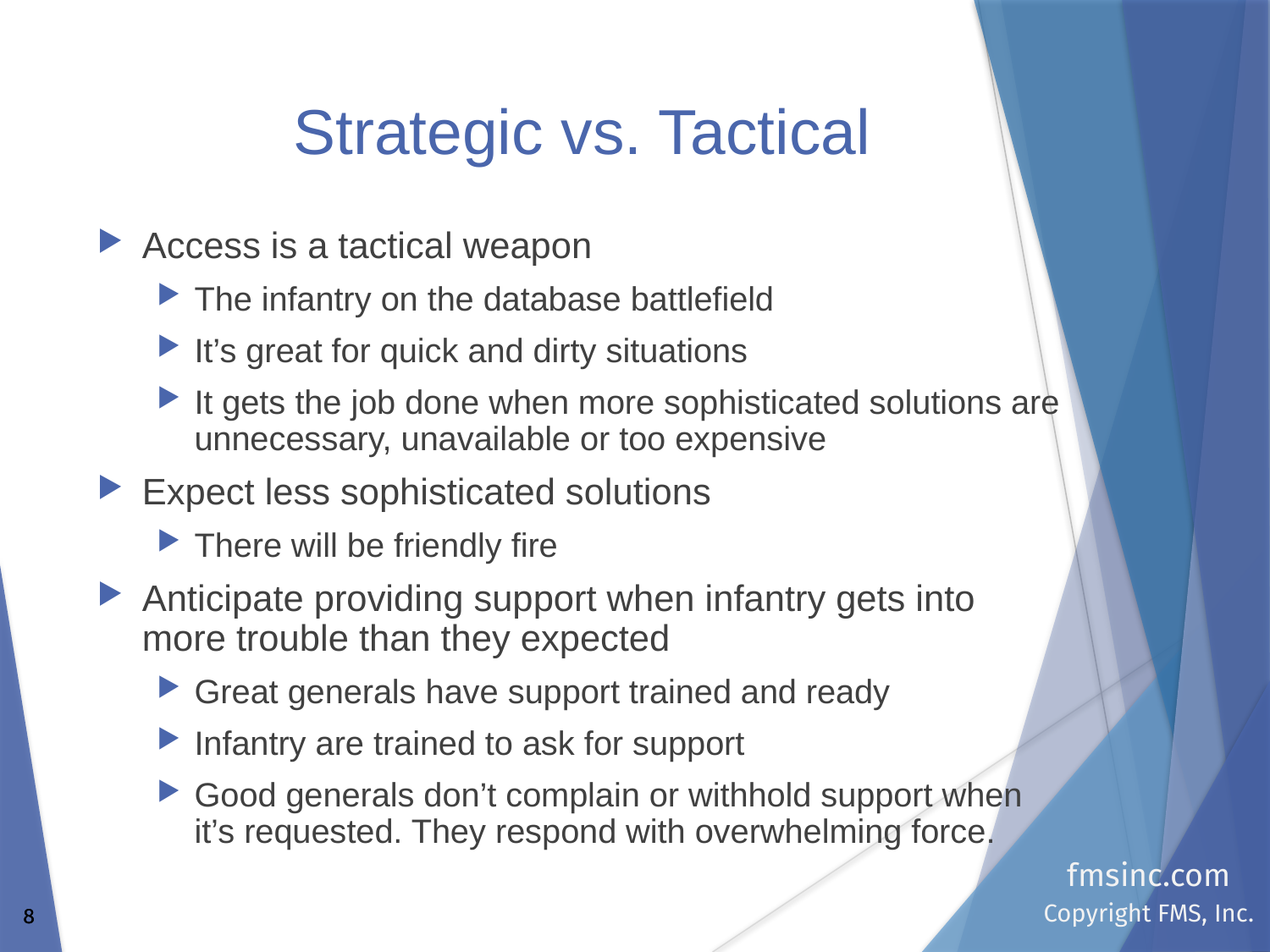

# Strategic vs. Tactical
Access is a tactical weapon
The infantry on the database battlefield
It’s great for quick and dirty situations
It gets the job done when more sophisticated solutions are unnecessary, unavailable or too expensive
Expect less sophisticated solutions
There will be friendly fire
Anticipate providing support when infantry gets into more trouble than they expected
Great generals have support trained and ready
Infantry are trained to ask for support
Good generals don’t complain or withhold support when it’s requested. They respond with overwhelming force.